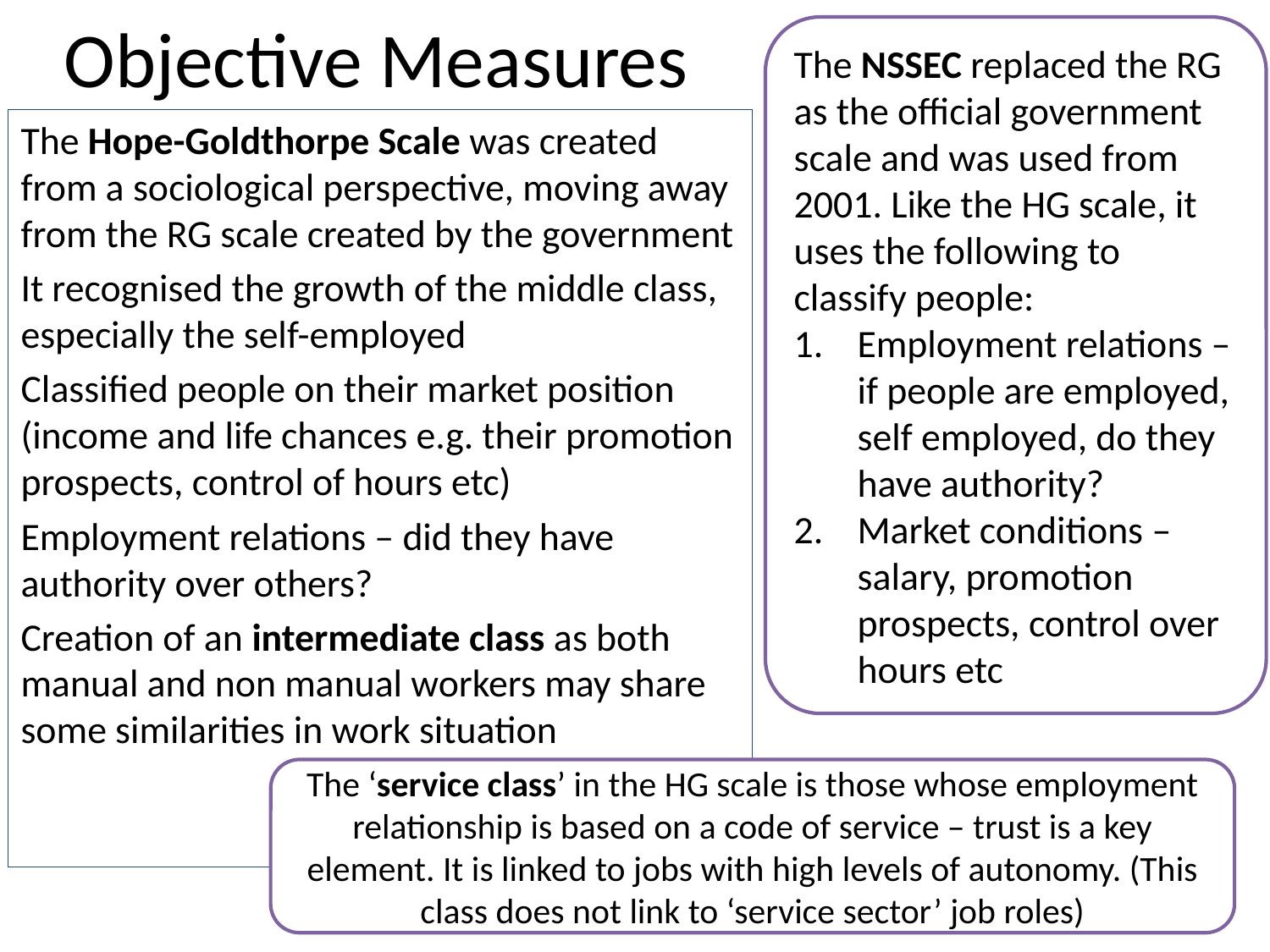

# Objective Measures
The NSSEC replaced the RG as the official government scale and was used from 2001. Like the HG scale, it uses the following to classify people:
Employment relations – if people are employed, self employed, do they have authority?
Market conditions – salary, promotion prospects, control over hours etc
The Hope-Goldthorpe Scale was created from a sociological perspective, moving away from the RG scale created by the government
It recognised the growth of the middle class, especially the self-employed
Classified people on their market position (income and life chances e.g. their promotion prospects, control of hours etc)
Employment relations – did they have authority over others?
Creation of an intermediate class as both manual and non manual workers may share some similarities in work situation
The ‘service class’ in the HG scale is those whose employment relationship is based on a code of service – trust is a key element. It is linked to jobs with high levels of autonomy. (This class does not link to ‘service sector’ job roles)